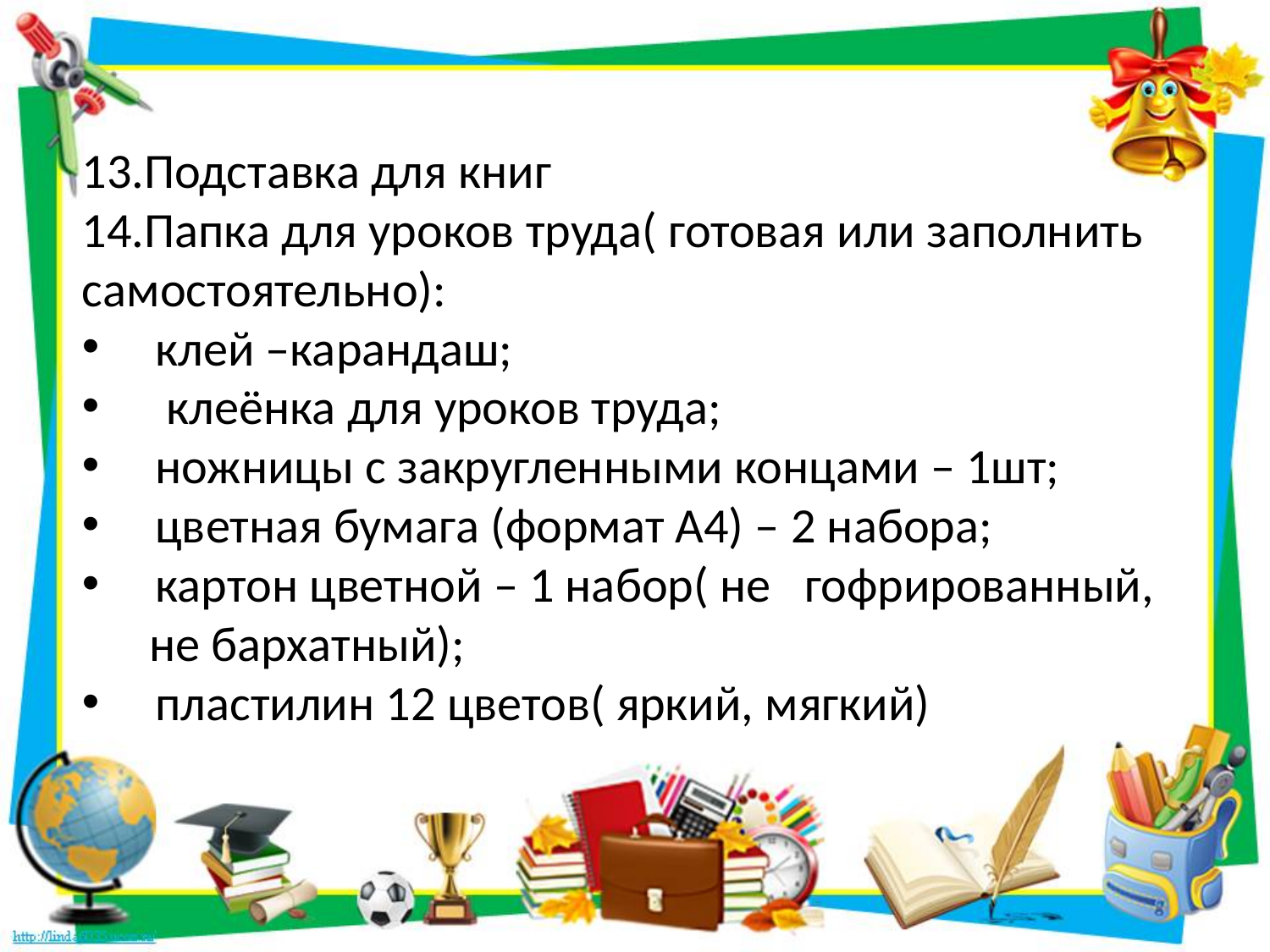

13.Подставка для книг
14.Папка для уроков труда( готовая или заполнить самостоятельно):
     клей –карандаш;
      клеёнка для уроков труда;
     ножницы с закругленными концами – 1шт;
     цветная бумага (формат А4) – 2 набора;
     картон цветной – 1 набор( не   гофрированный,
      не бархатный);
     пластилин 12 цветов( яркий, мягкий)